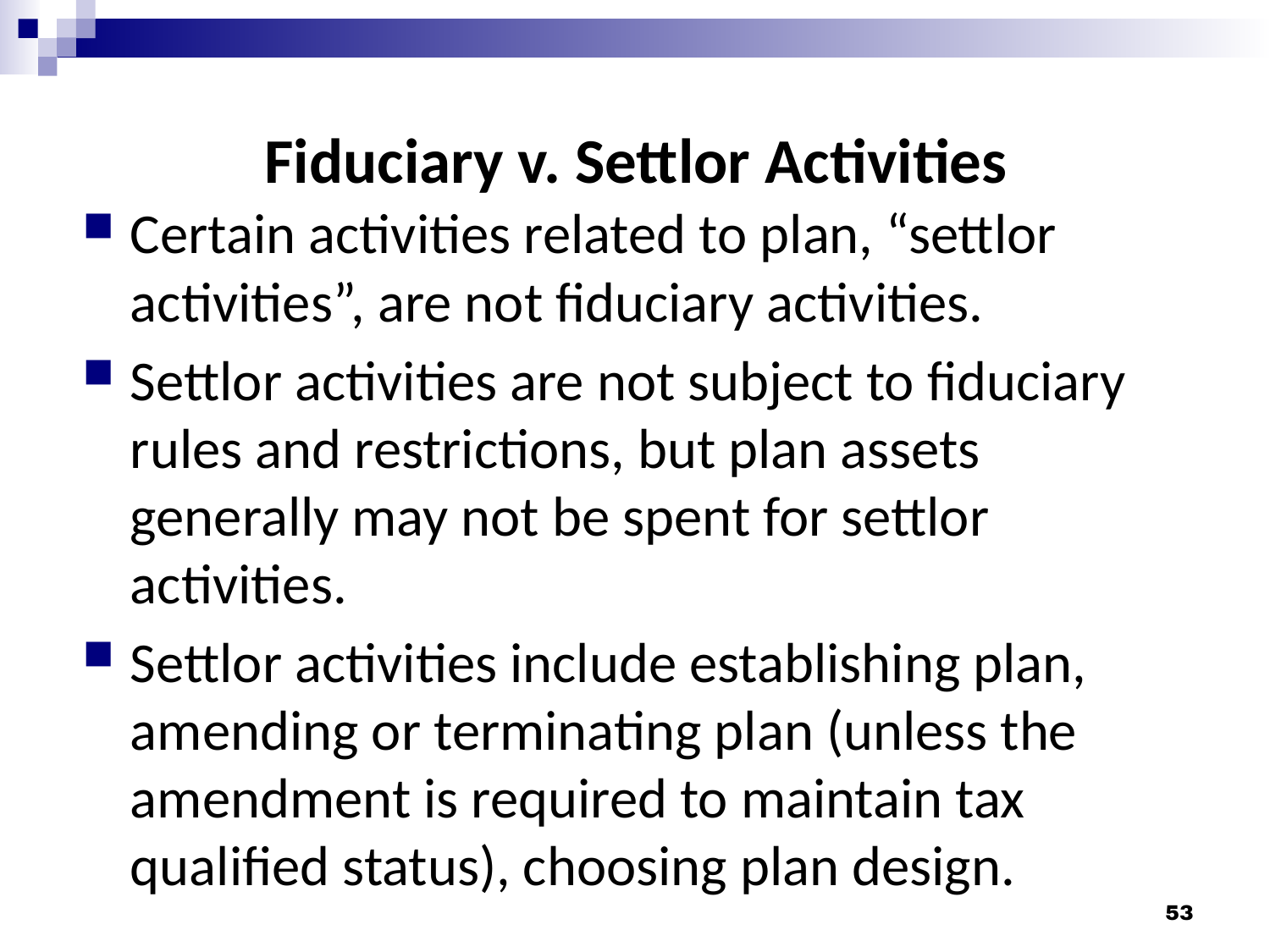

# Fiduciary v. Settlor Activities
Certain activities related to plan, “settlor activities”, are not fiduciary activities.
Settlor activities are not subject to fiduciary rules and restrictions, but plan assets generally may not be spent for settlor activities.
Settlor activities include establishing plan, amending or terminating plan (unless the amendment is required to maintain tax qualified status), choosing plan design.

53